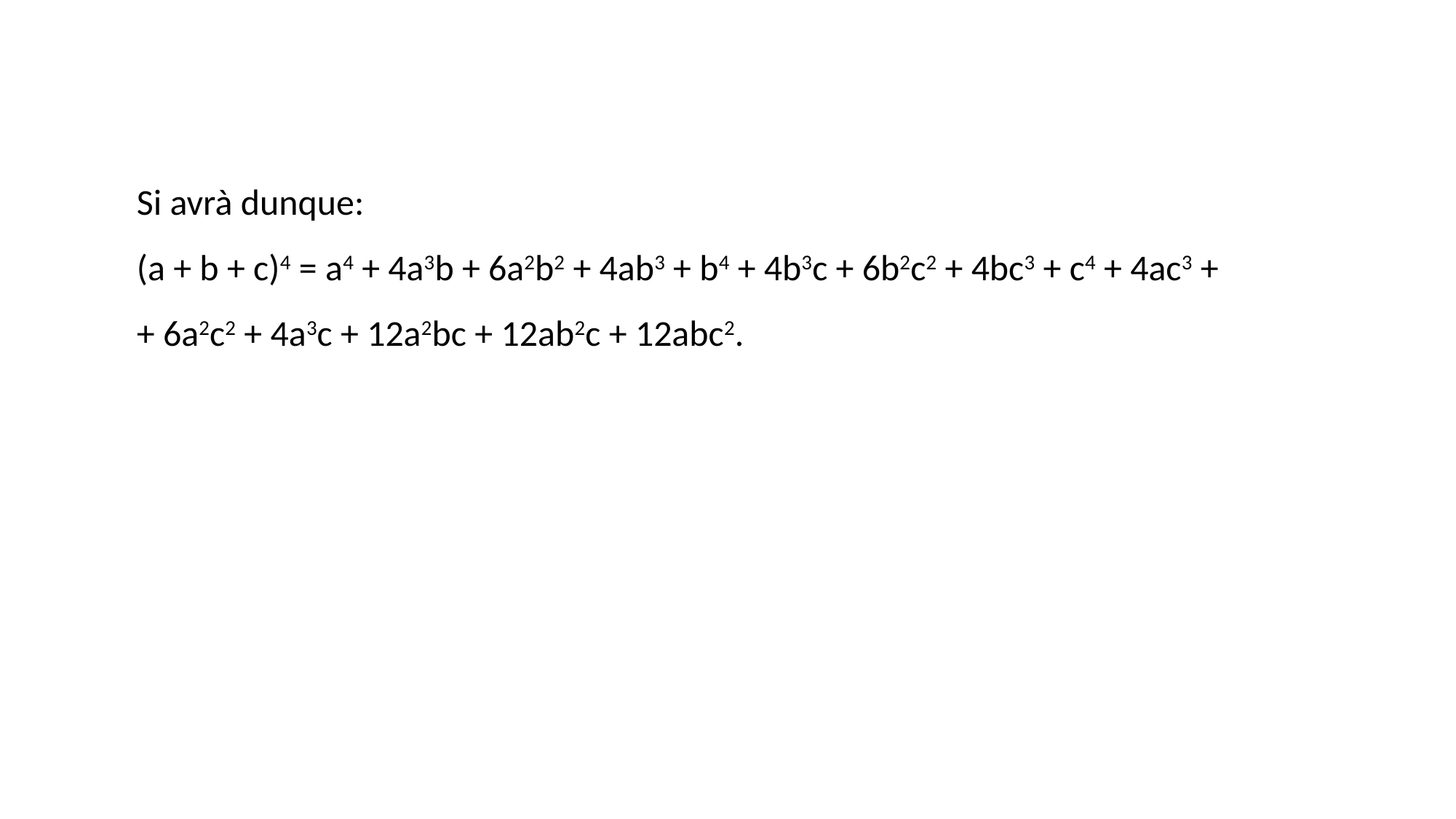

Si avrà dunque:
(a + b + c)4 = a4 + 4a3b + 6a2b2 + 4ab3 + b4 + 4b3c + 6b2c2 + 4bc3 + c4 + 4ac3 +
+ 6a2c2 + 4a3c + 12a2bc + 12ab2c + 12abc2.